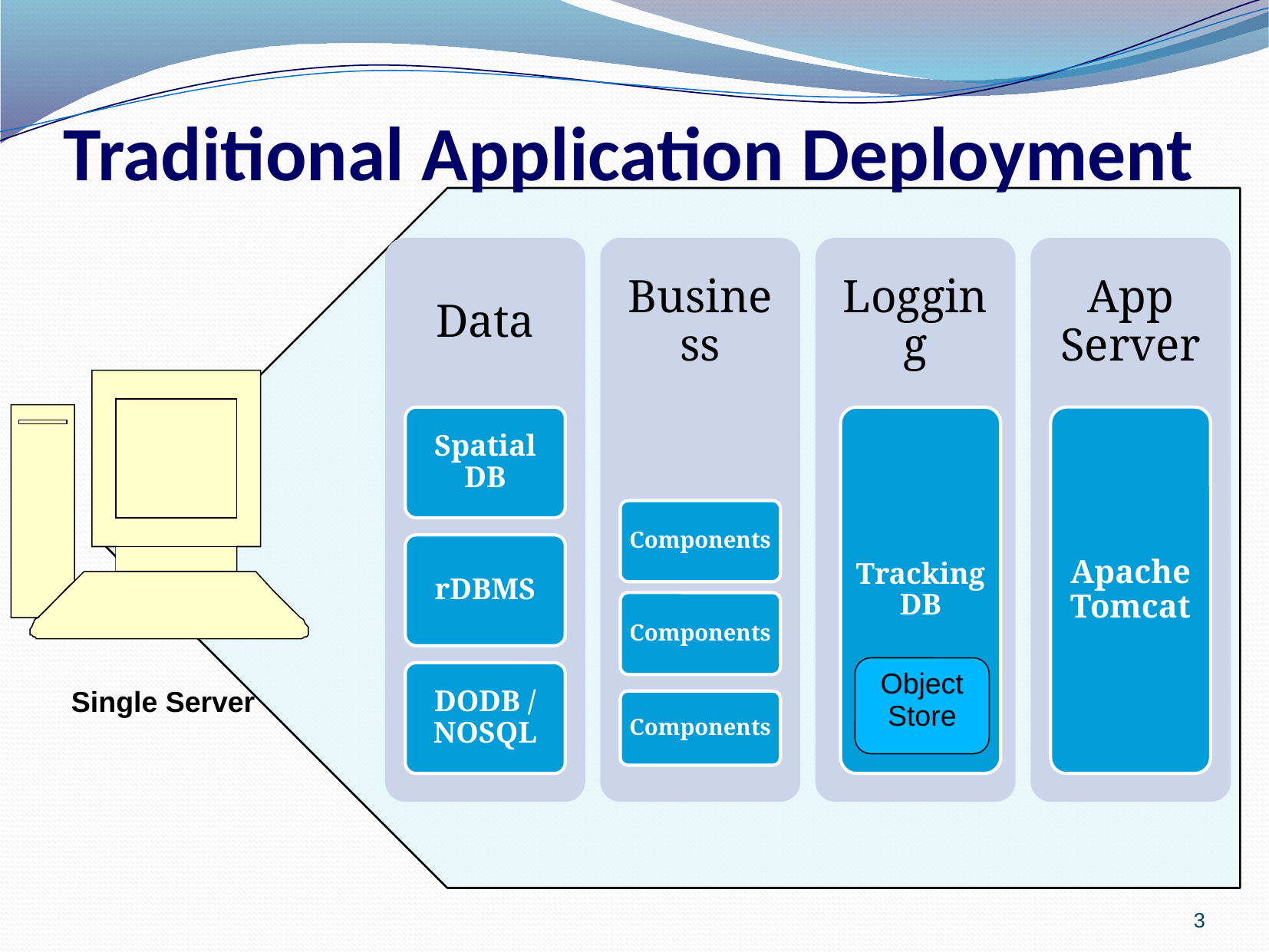

# Traditional Application Deployment

Data
Spatial DB
rDBMS
DODB / NOSQL
Business
Components
Components
Components
Logging
Tracking DB
App Server
Apache Tomcat

Object Store
Single Server
3